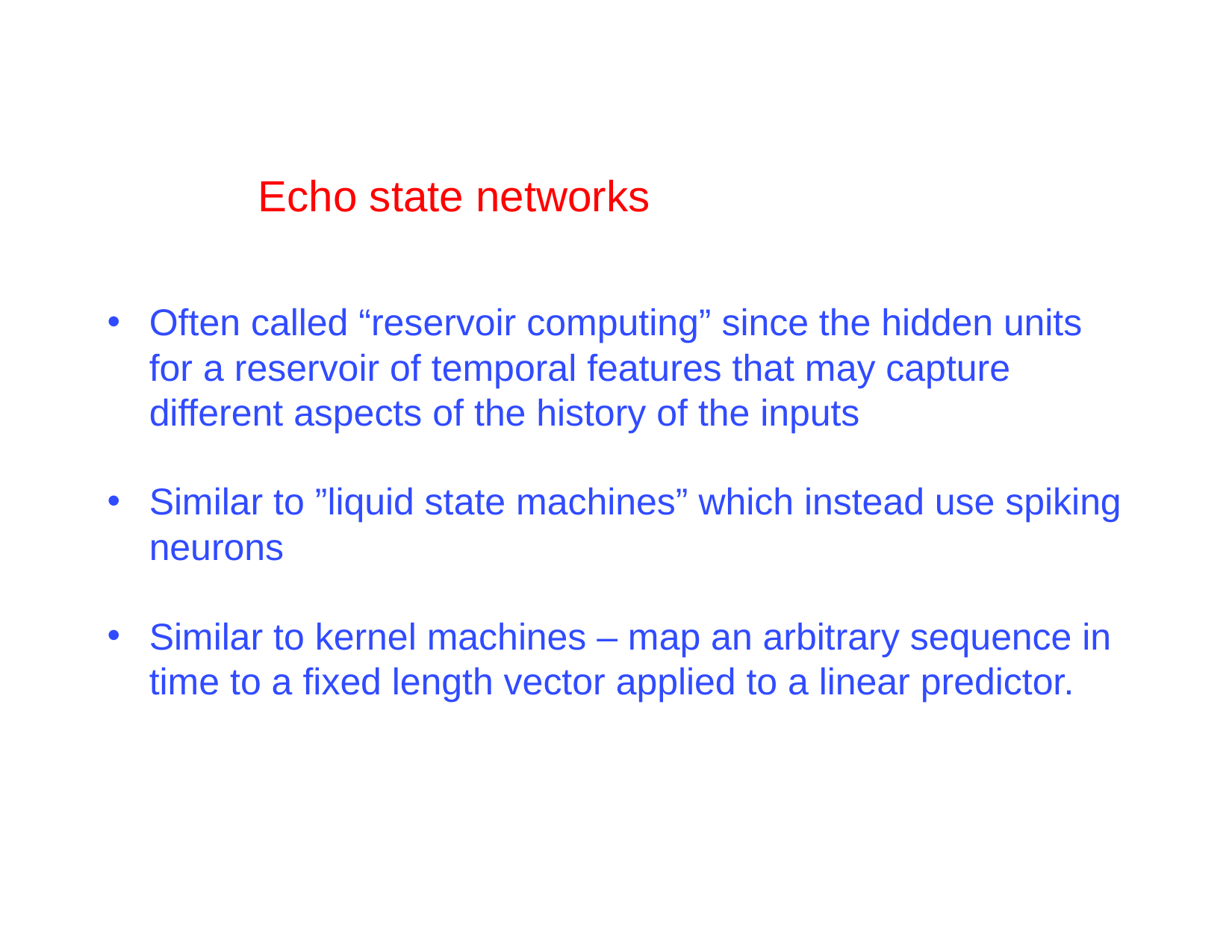

# Echo state networks
Often called “reservoir computing” since the hidden units for a reservoir of temporal features that may capture different aspects of the history of the inputs

Similar to ”liquid state machines” which instead use spiking neurons

Similar to kernel machines – map an arbitrary sequence in time to a fixed length vector applied to a linear predictor.